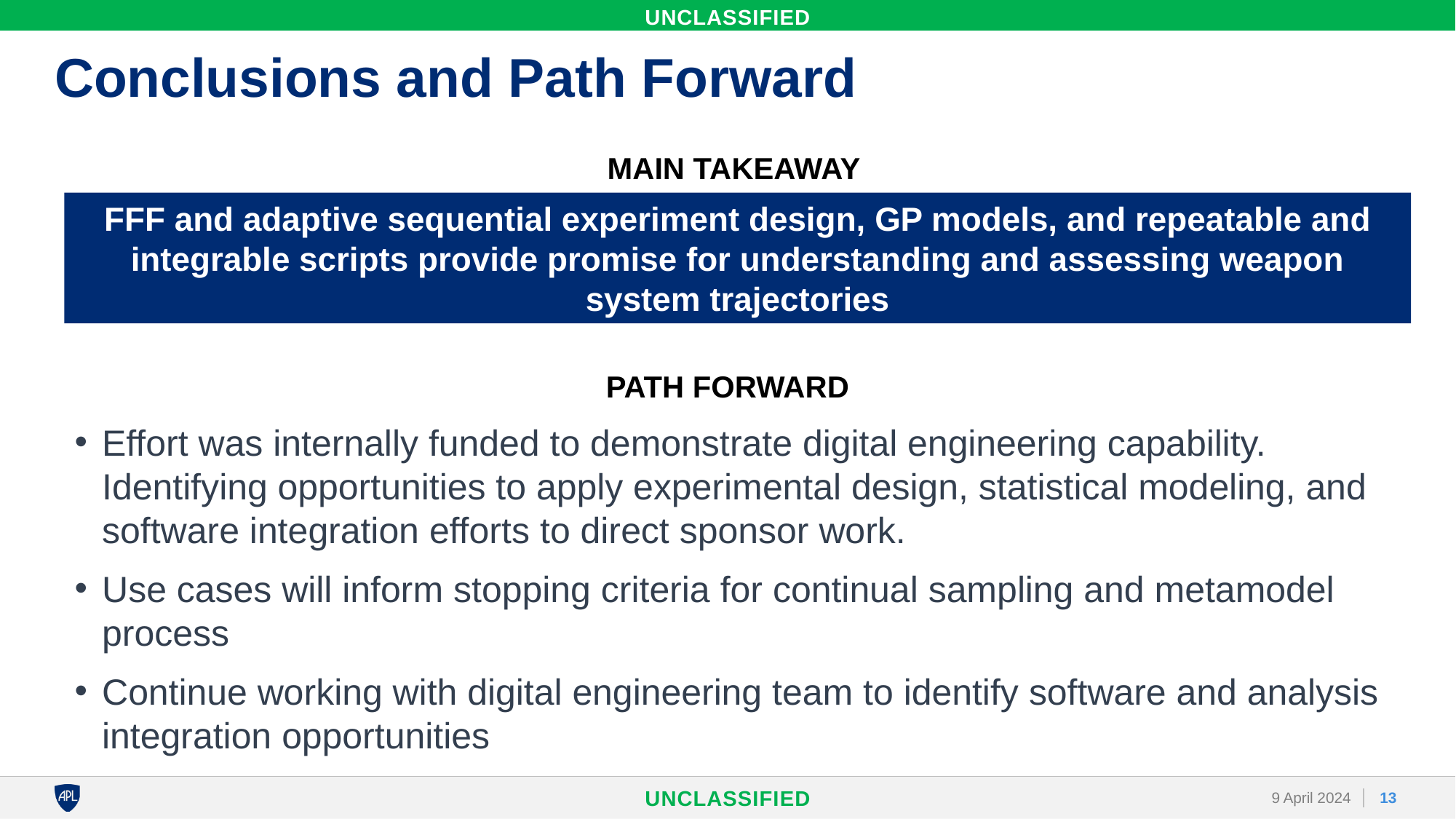

# Conclusions and Path Forward
MAIN TAKEAWAY
FFF and adaptive sequential experiment design, GP models, and repeatable and integrable scripts provide promise for understanding and assessing weapon system trajectories
PATH FORWARD
Effort was internally funded to demonstrate digital engineering capability.  Identifying opportunities to apply experimental design, statistical modeling, and software integration efforts to direct sponsor work.
Use cases will inform stopping criteria for continual sampling and metamodel process
Continue working with digital engineering team to identify software and analysis integration opportunities
13
9 April 2024